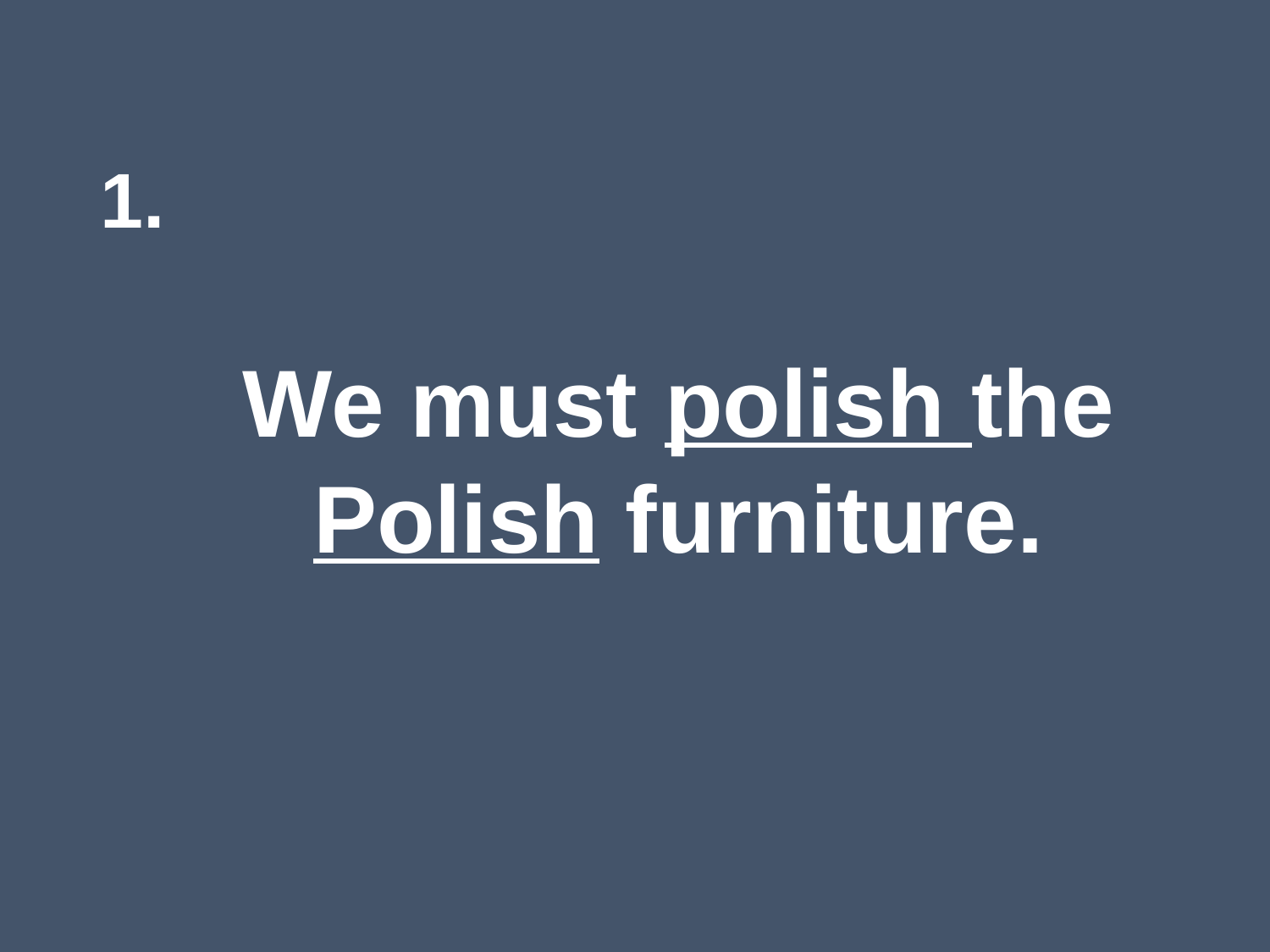

1.

We must polish the
Polish furniture.